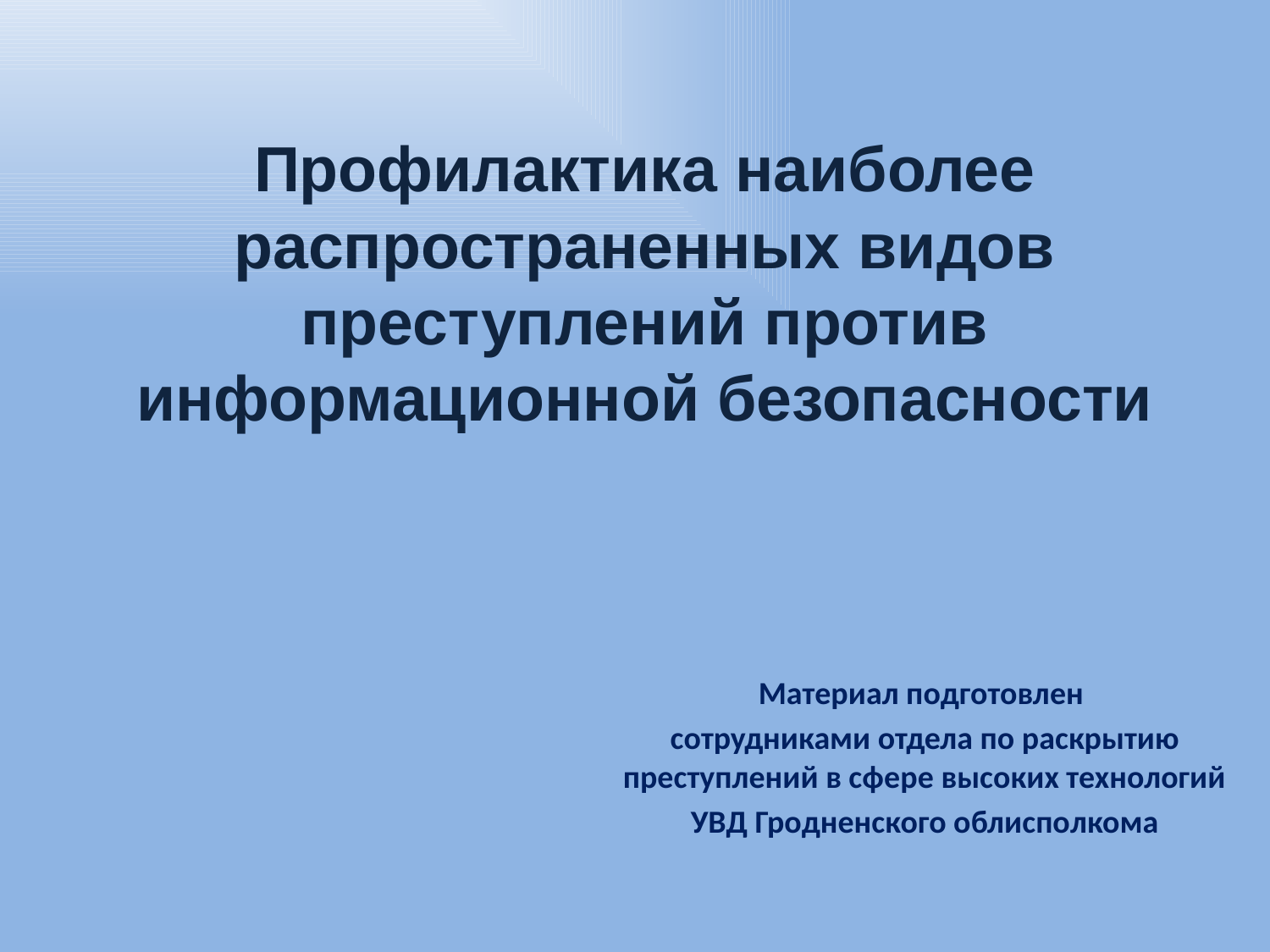

# Профилактика наиболее распространенных видов преступлений против информационной безопасности
Материал подготовлен
сотрудниками отдела по раскрытию преступлений в сфере высоких технологий
УВД Гродненского облисполкома